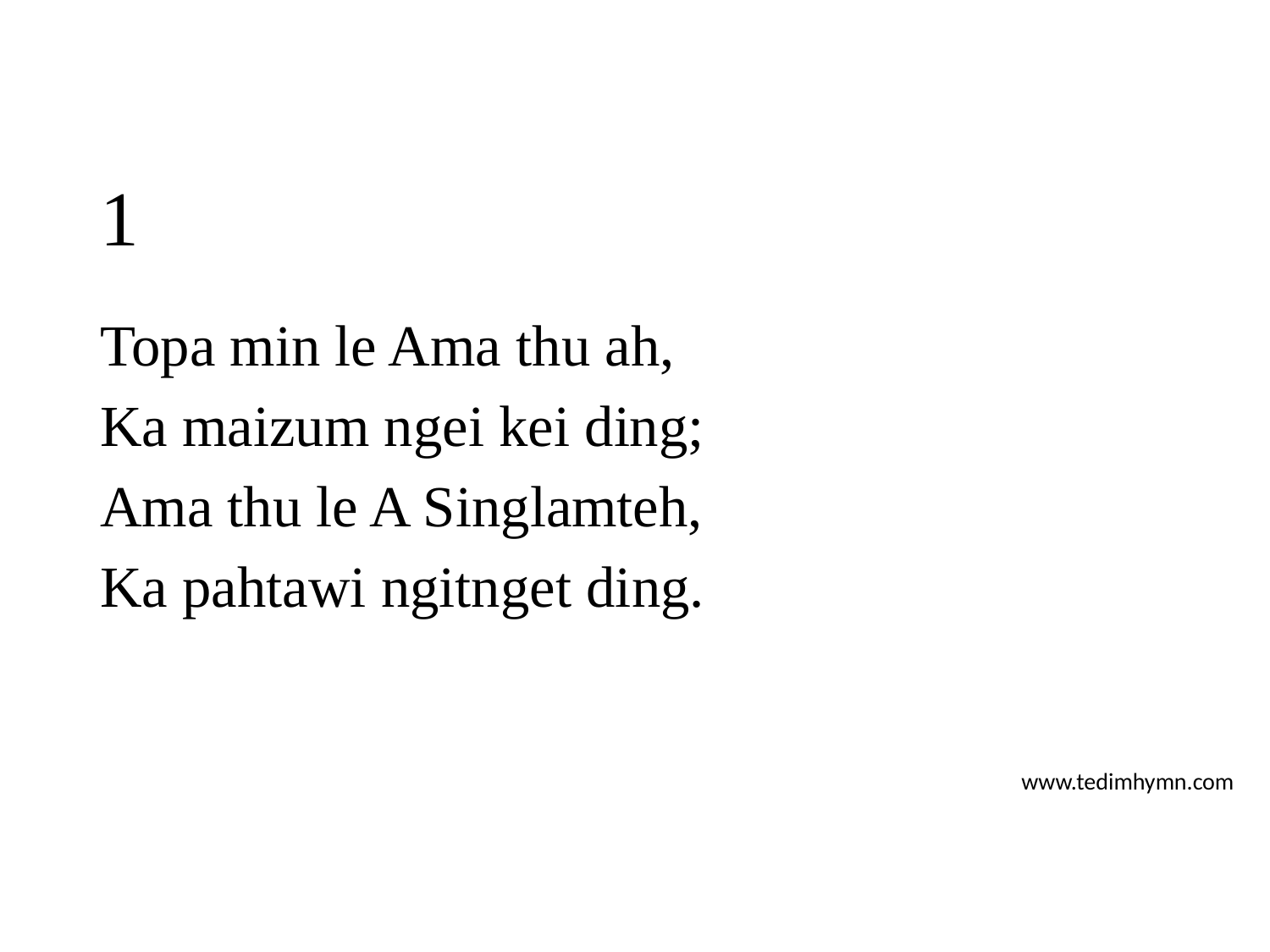

# 1
Topa min le Ama thu ah,
Ka maizum ngei kei ding;
Ama thu le A Singlamteh,
Ka pahtawi ngitnget ding.

www.tedimhymn.com